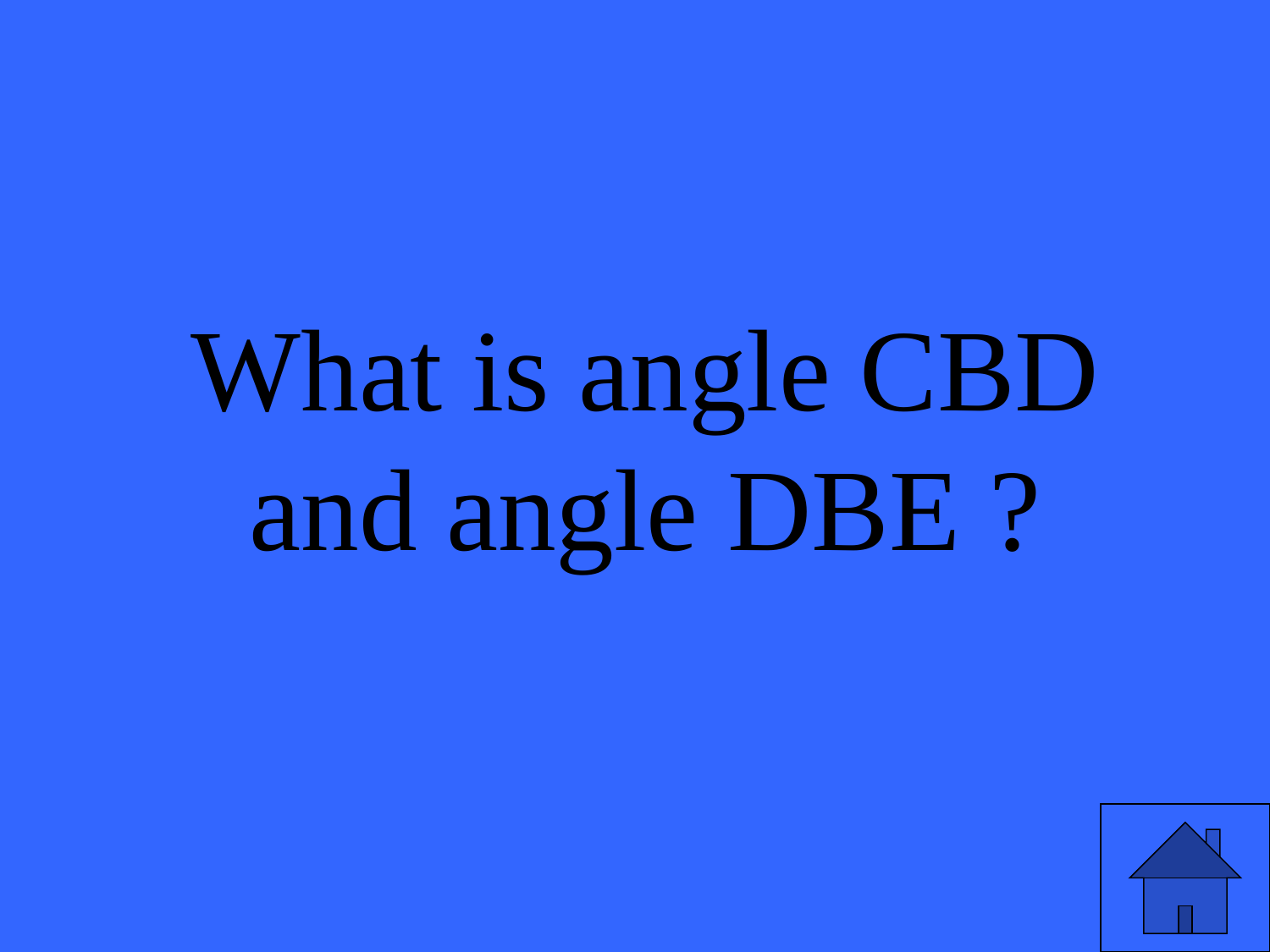

What is angle CBD and angle DBE ?